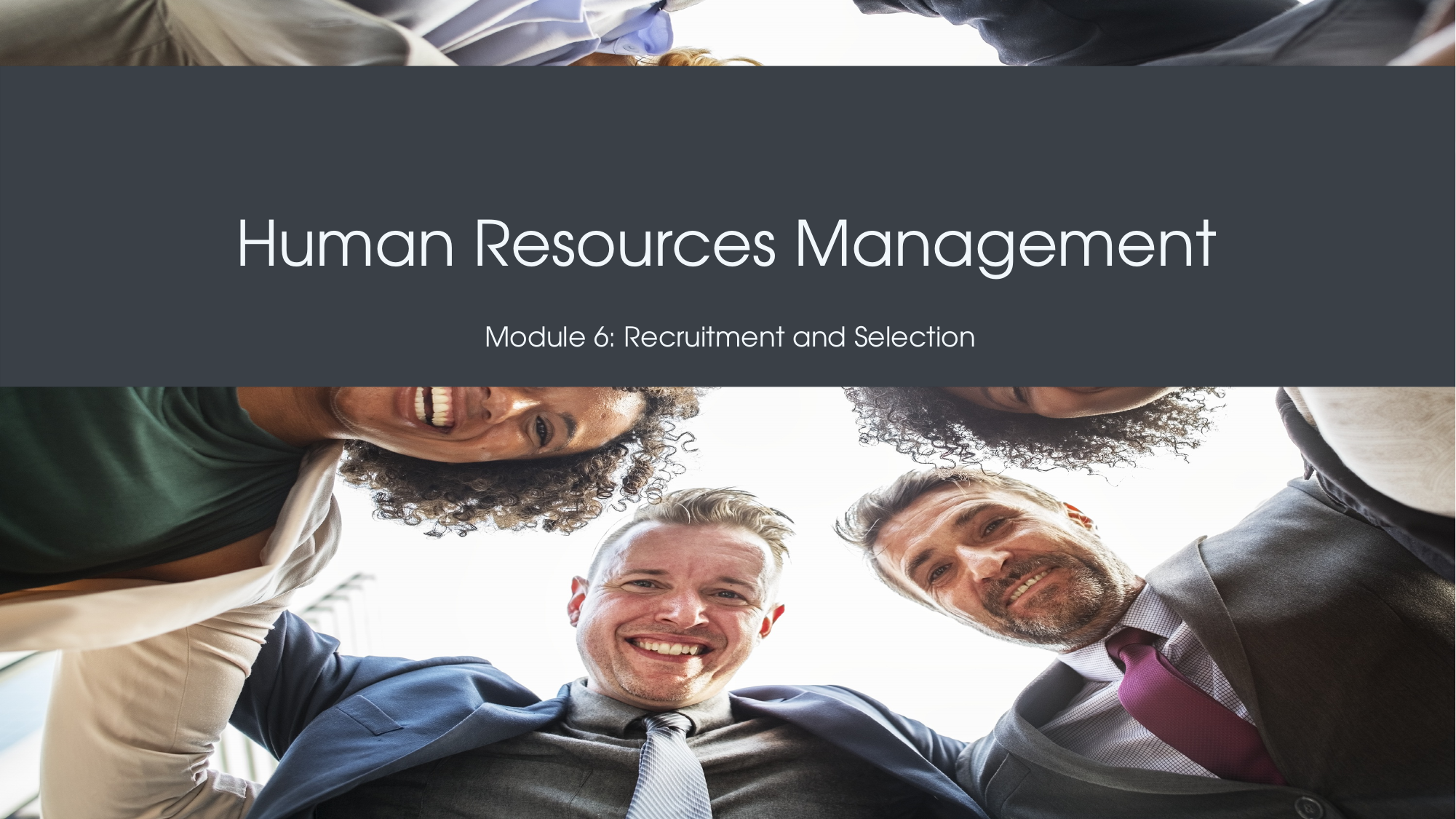

# Human Resources Management
Module 6: Recruitment and Selection